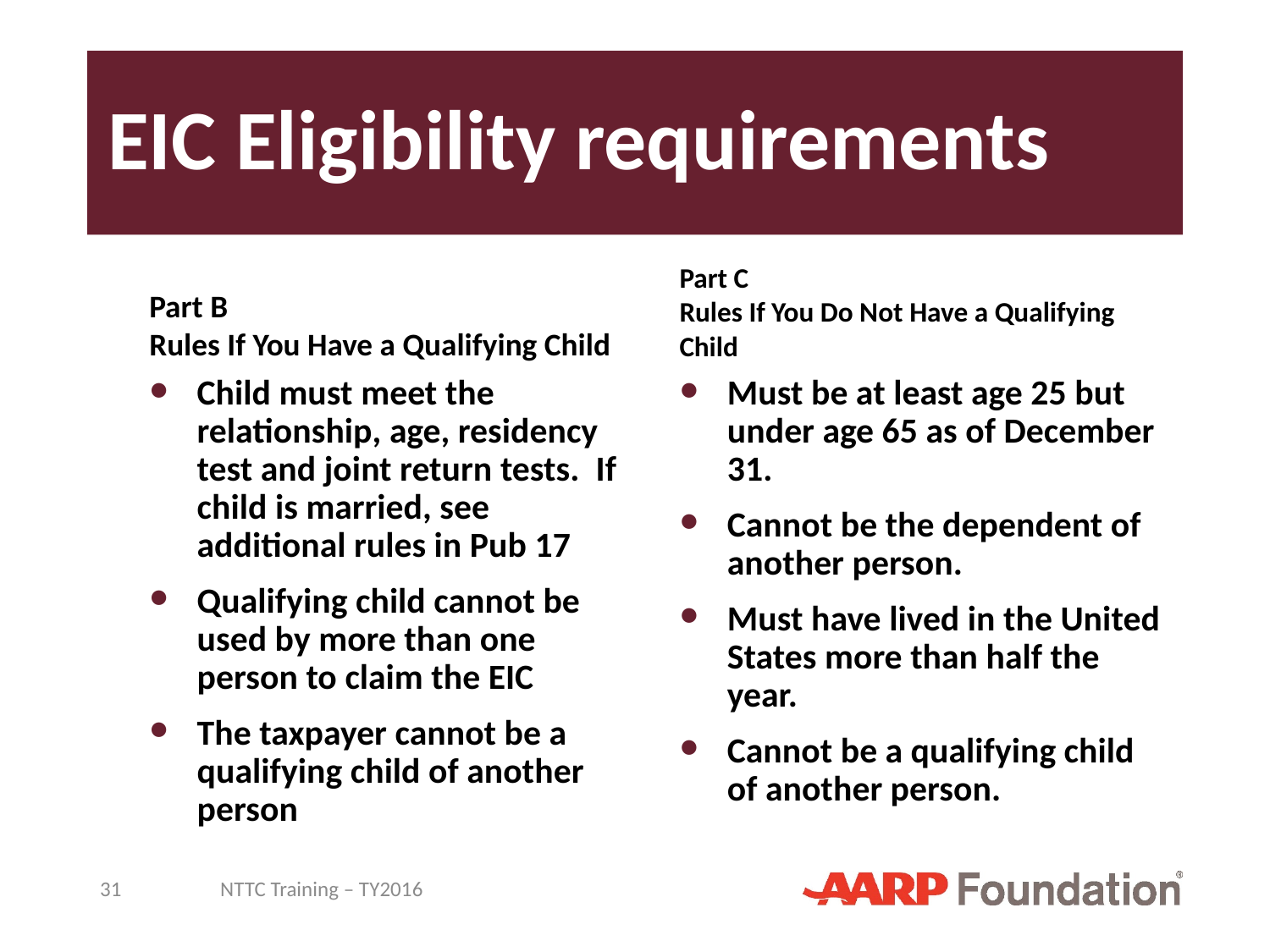

# EIC Eligibility requirements
Part B
Rules If You Have a Qualifying Child
Part C
Rules If You Do Not Have a Qualifying Child
Child must meet the relationship, age, residency test and joint return tests.  If child is married, see additional rules in Pub 17
Qualifying child cannot be used by more than one person to claim the EIC
The taxpayer cannot be a qualifying child of another person
Must be at least age 25 but under age 65 as of December 31.
Cannot be the dependent of another person.
Must have lived in the United States more than half the year.
Cannot be a qualifying child of another person.
31
NTTC Training – TY2016